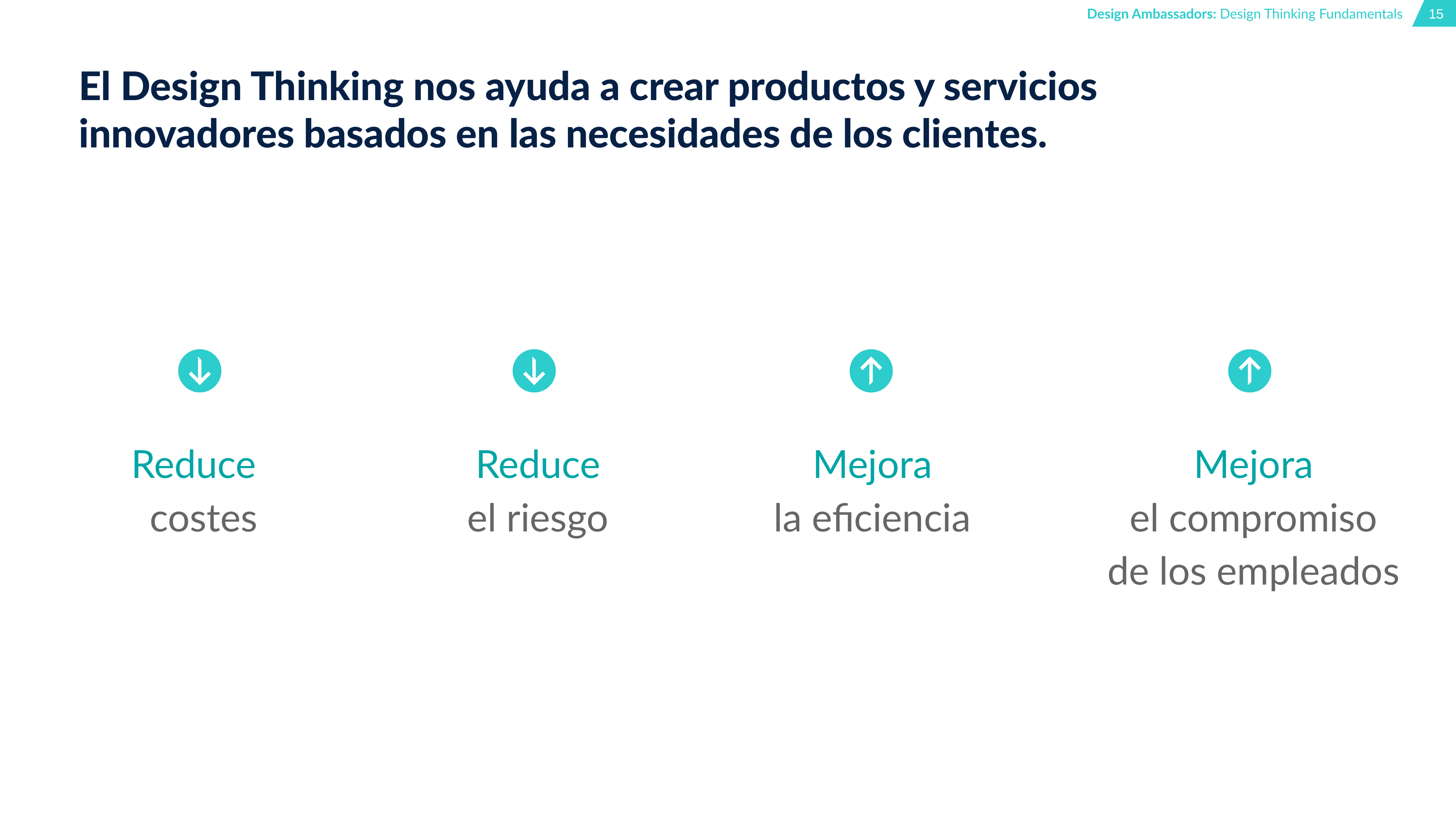

# El Design Thinking nos ayuda a crear productos y servicios innovadores basados en las necesidades de los clientes.

Mejora
el compromiso
de los empleados
Reduce   costes
Reduce
el riesgo
Mejora
la eficiencia